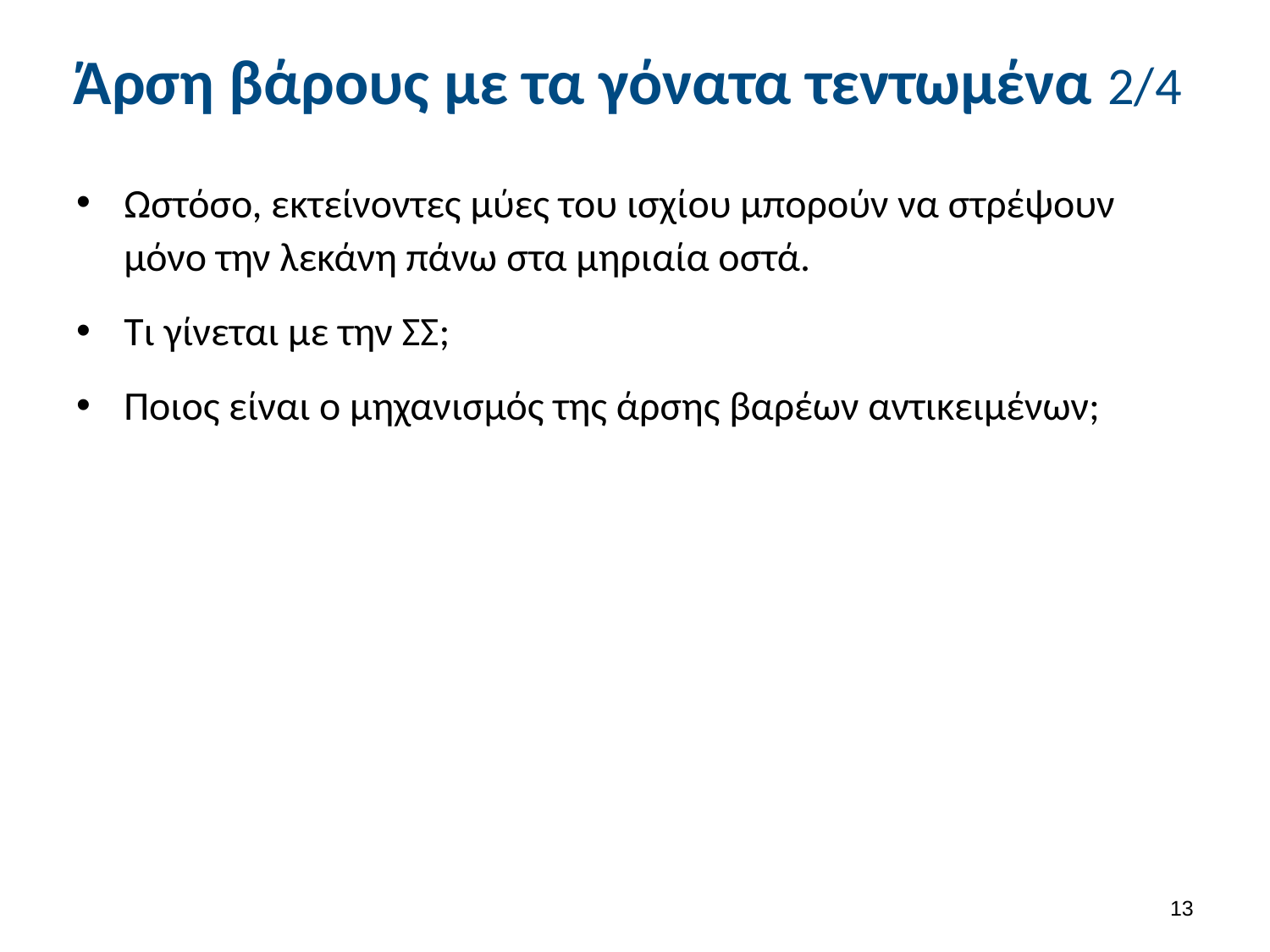

# Άρση βάρους με τα γόνατα τεντωμένα 2/4
Ωστόσο, εκτείνοντες μύες του ισχίου μπορούν να στρέψουν μόνο την λεκάνη πάνω στα μηριαία οστά.
Τι γίνεται με την ΣΣ;
Ποιος είναι ο μηχανισμός της άρσης βαρέων αντικειμένων;

13